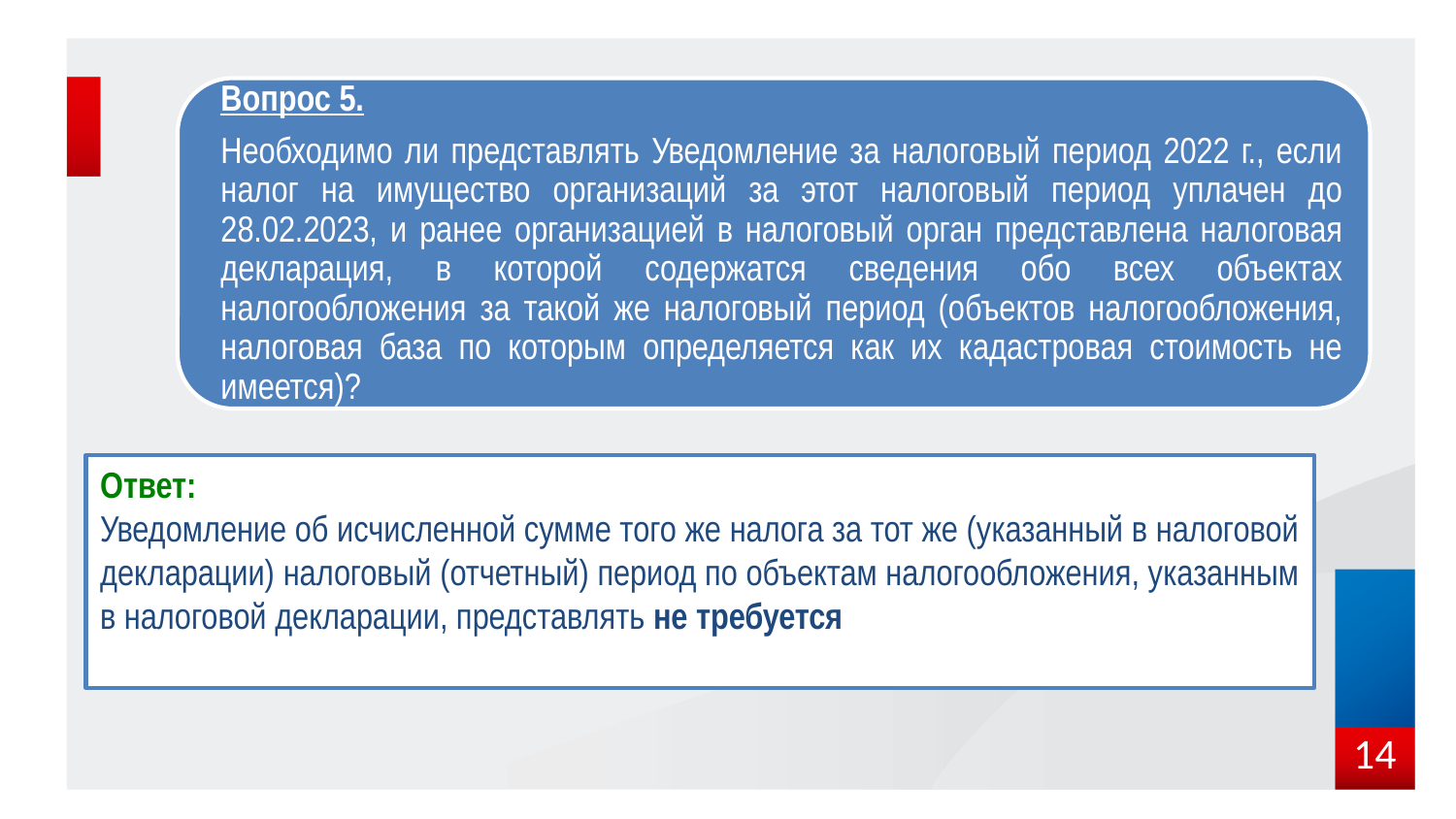

Вопрос 5.
Необходимо ли представлять Уведомление за налоговый период 2022 г., если налог на имущество организаций за этот налоговый период уплачен до 28.02.2023, и ранее организацией в налоговый орган представлена налоговая декларация, в которой содержатся сведения обо всех объектах налогообложения за такой же налоговый период (объектов налогообложения, налоговая база по которым определяется как их кадастровая стоимость не имеется)?
Ответ:
Уведомление об исчисленной сумме того же налога за тот же (указанный в налоговой декларации) налоговый (отчетный) период по объектам налогообложения, указанным в налоговой декларации, представлять не требуется

14